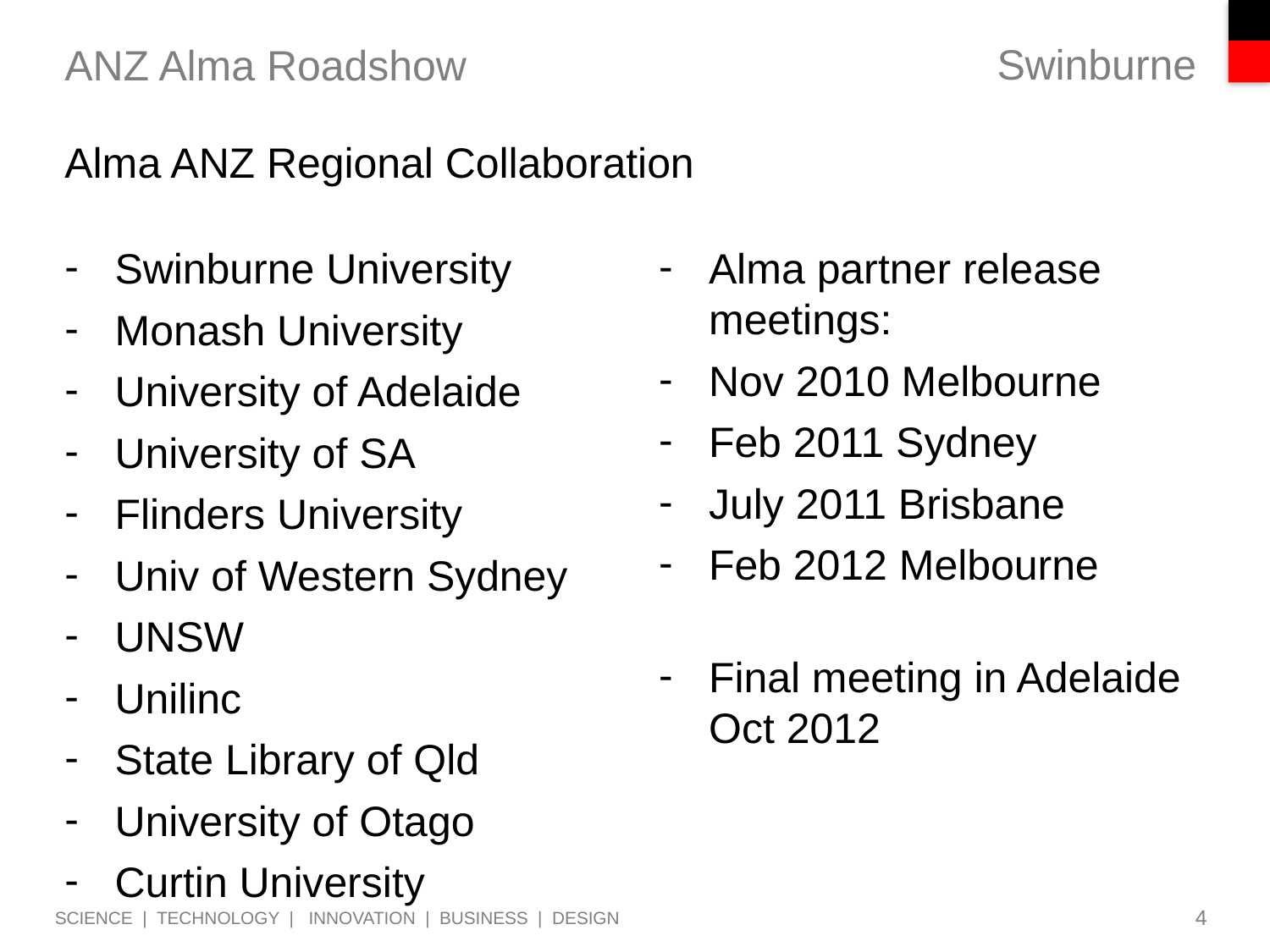

# ANZ Alma Roadshow
Alma ANZ Regional Collaboration
Swinburne University
Monash University
University of Adelaide
University of SA
Flinders University
Univ of Western Sydney
UNSW
Unilinc
State Library of Qld
University of Otago
Curtin University
Alma partner release meetings:
Nov 2010 Melbourne
Feb 2011 Sydney
July 2011 Brisbane
Feb 2012 Melbourne
Final meeting in Adelaide Oct 2012
4